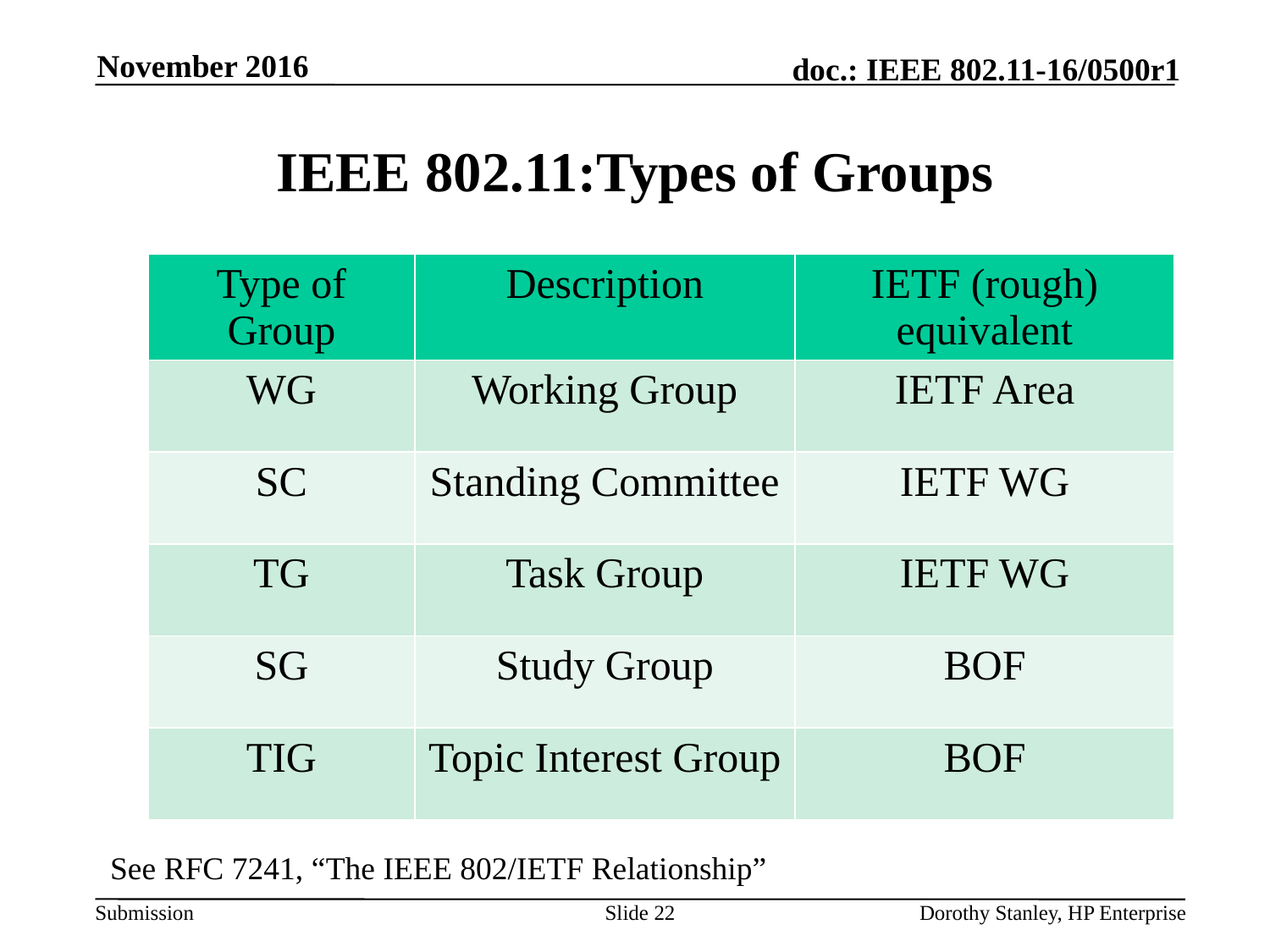

November 2016
# IEEE 802.11:Types of Groups
| Type of Group | Description | IETF (rough) equivalent |
| --- | --- | --- |
| WG | Working Group | IETF Area |
| SC | Standing Committee | IETF WG |
| TG | Task Group | IETF WG |
| SG | Study Group | BOF |
| TIG | Topic Interest Group | BOF |
See RFC 7241, “The IEEE 802/IETF Relationship”
Slide 22
Dorothy Stanley, HP Enterprise